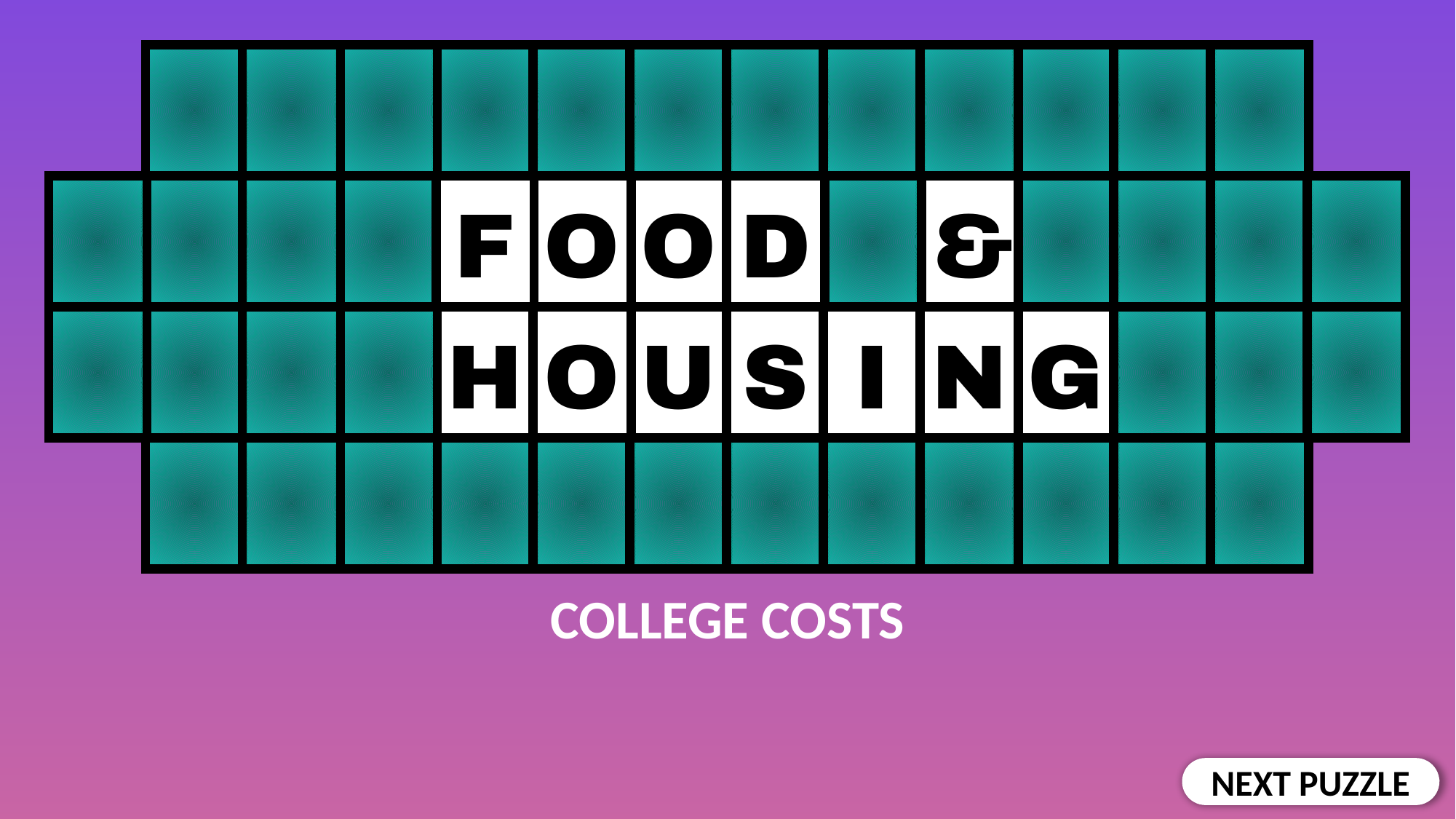

F

&

F
O
O
D

H
O
U
S
I
N
G

COLLEGE COSTS
NEXT PUZZLE